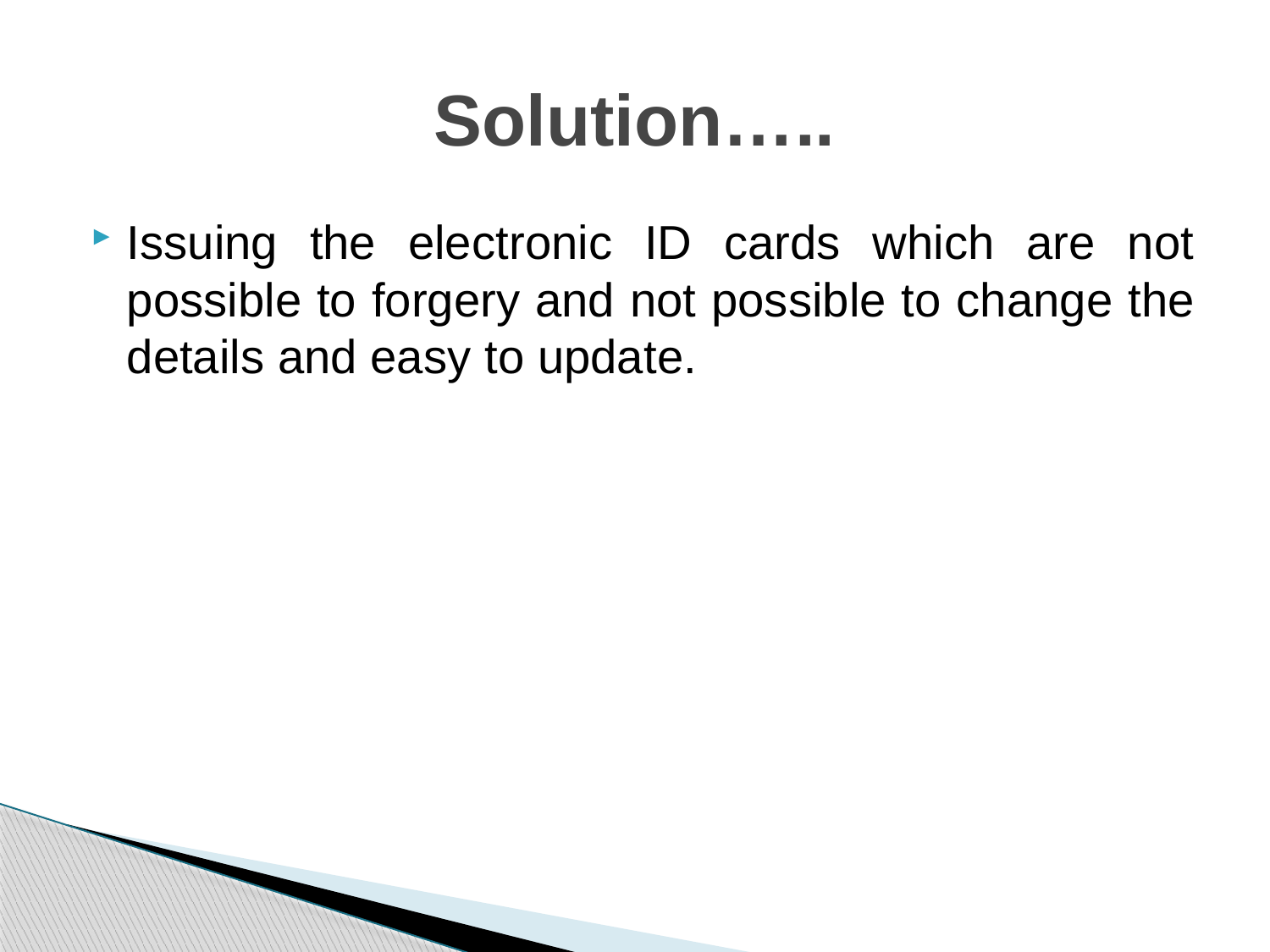

# Solution…..
Issuing the electronic ID cards which are not possible to forgery and not possible to change the details and easy to update.